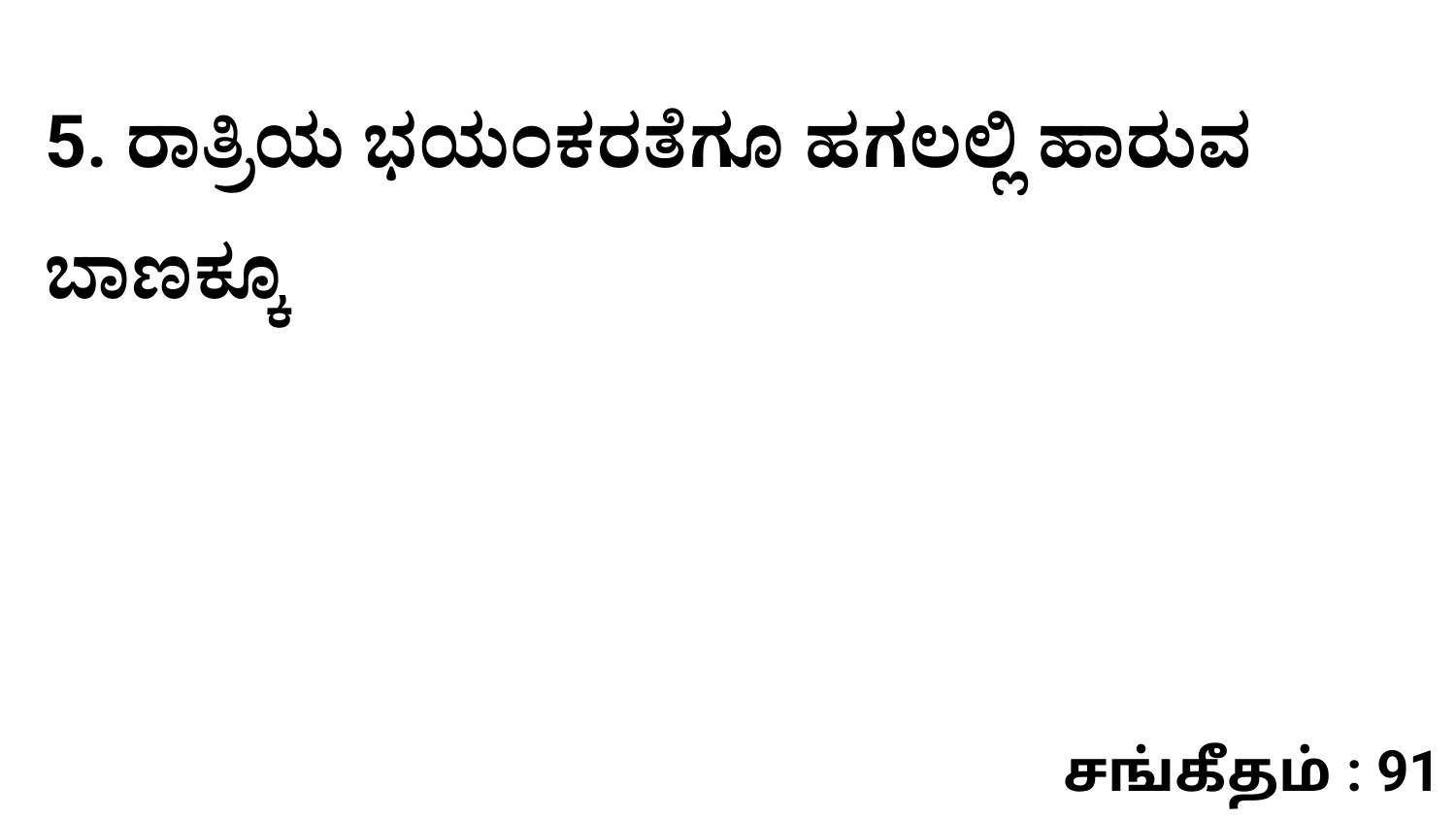

5. ರಾತ್ರಿಯ ಭಯಂಕರತೆಗೂ ಹಗಲಲ್ಲಿ ಹಾರುವ ಬಾಣಕ್ಕೂ
சங்கீதம் : 91